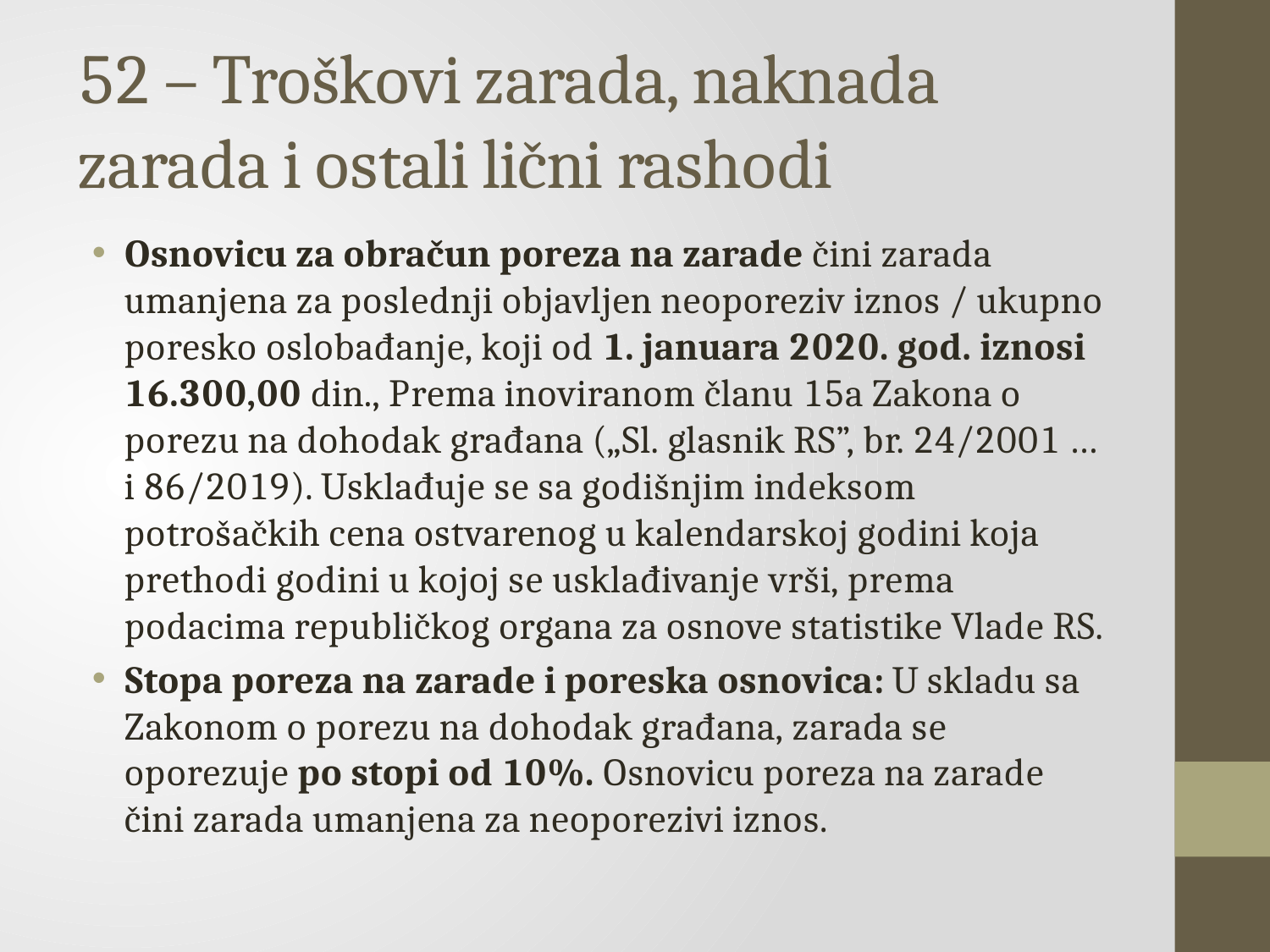

# 52 – Troškovi zarada, naknada zarada i ostali lični rashodi
Osnovicu za obračun poreza na zarade čini zarada umanjena za poslednji objavljen neoporeziv iznos / ukupno poresko oslobađanje, koji od 1. januara 2020. god. iznosi 16.300,00 din., Prema inoviranom članu 15a Zakona o porezu na dohodak građana („Sl. glasnik RS”, br. 24/2001 … i 86/2019). Usklađuje se sa godišnjim indeksom potrošačkih cena ostvarenog u kalendarskoj godini koja prethodi godini u kojoj se usklađivanje vrši, prema podacima republičkog organa za osnove statistike Vlade RS.
Stopa poreza na zarade i poreska osnovica: U skladu sa Zakonom o porezu na dohodak građana, zarada se oporezuje po stopi od 10%. Osnovicu poreza na zarade čini zarada umanjena za neoporezivi iznos.